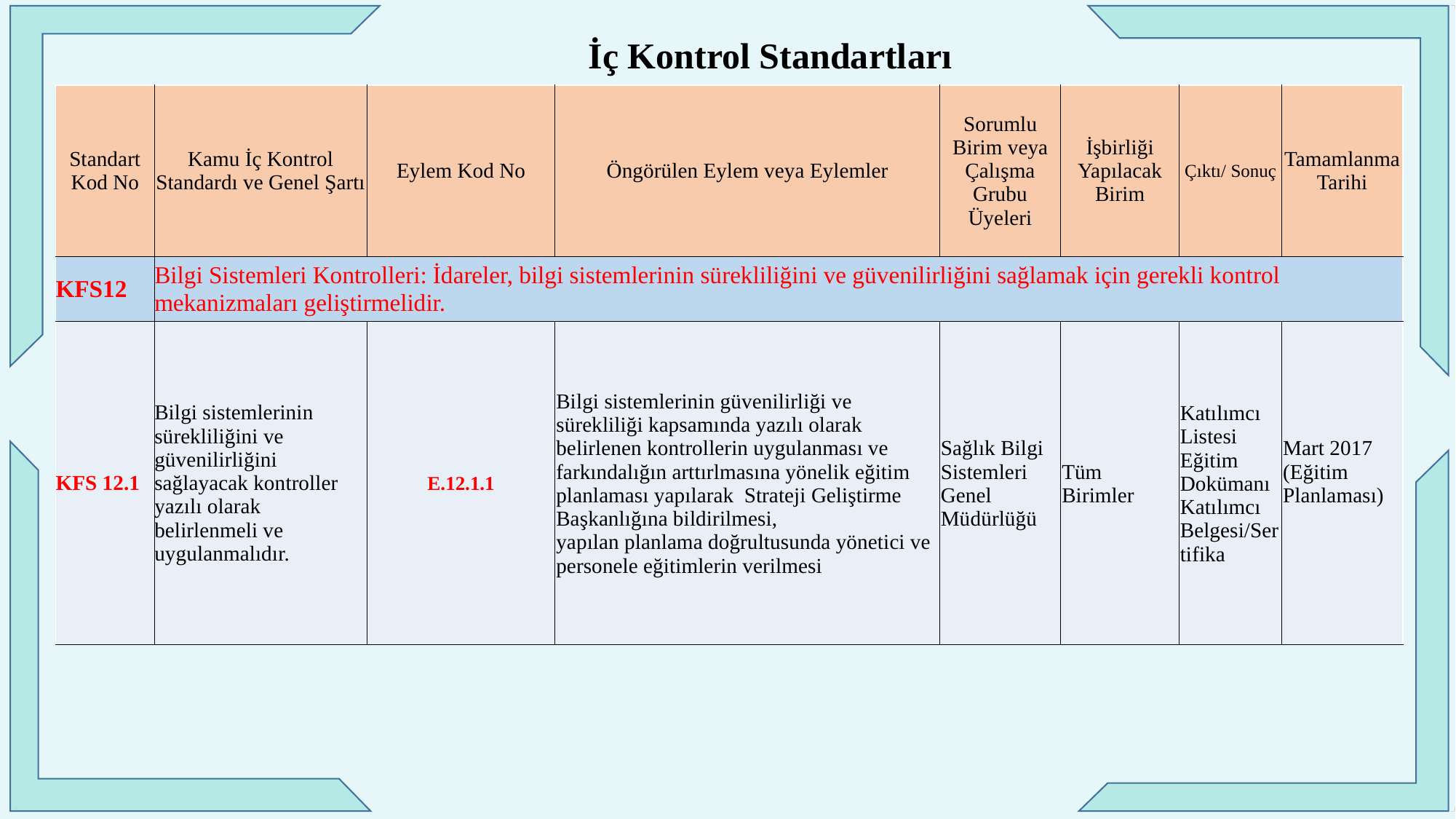

İç Kontrol Standartları
| Standart Kod No | Kamu İç Kontrol Standardı ve Genel Şartı | Eylem Kod No | Öngörülen Eylem veya Eylemler | Sorumlu Birim veya Çalışma Grubu Üyeleri | İşbirliği Yapılacak Birim | Çıktı/ Sonuç | Tamamlanma Tarihi |
| --- | --- | --- | --- | --- | --- | --- | --- |
| KFS12 | Bilgi Sistemleri Kontrolleri: İdareler, bilgi sistemlerinin sürekliliğini ve güvenilirliğini sağlamak için gerekli kontrol mekanizmaları geliştirmelidir. |  |  |  |  |  |  |
| KFS 12.1 | Bilgi sistemlerinin sürekliliğini ve güvenilirliğini sağlayacak kontroller yazılı olarak belirlenmeli ve uygulanmalıdır. | E.12.1.1 | Bilgi sistemlerinin güvenilirliği ve sürekliliği kapsamında yazılı olarak belirlenen kontrollerin uygulanması ve farkındalığın arttırlmasına yönelik eğitim planlaması yapılarak Strateji Geliştirme Başkanlığına bildirilmesi, yapılan planlama doğrultusunda yönetici ve personele eğitimlerin verilmesi | Sağlık Bilgi Sistemleri Genel Müdürlüğü | Tüm Birimler | Katılımcı Listesi Eğitim Dokümanı Katılımcı Belgesi/Sertifika | Mart 2017 (Eğitim Planlaması) |